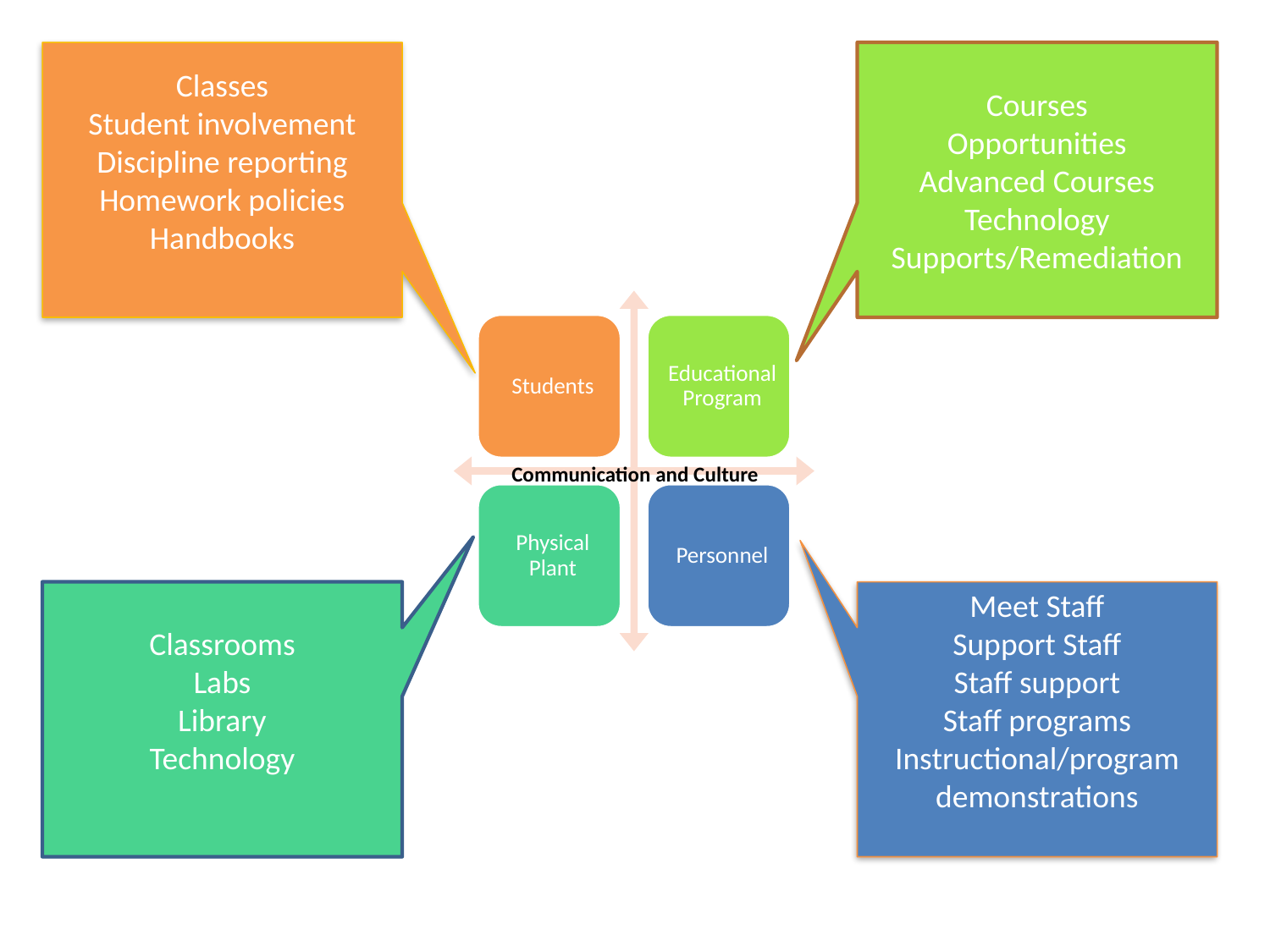

Classes
Student involvement
Discipline reporting
Homework policies
Handbooks

Courses
Opportunities
Advanced Courses
Technology
Supports/Remediation
Students
Educational Program
Physical Plant
Personnel
Communication and Culture
Classrooms
Labs
Library
Technology

Meet Staff
Support Staff
Staff support
Staff programs
Instructional/program demonstrations